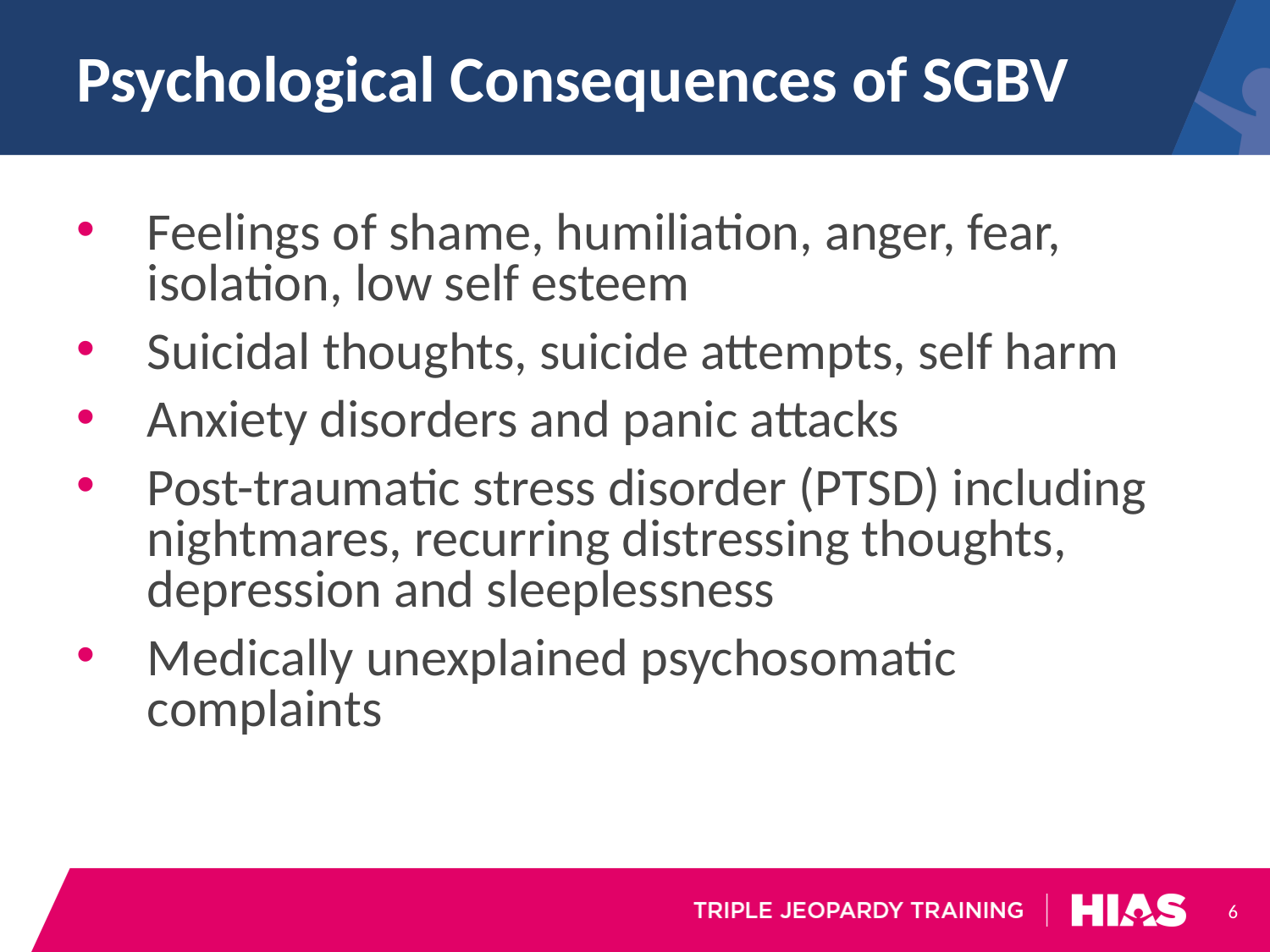

# Psychological Consequences of SGBV
Feelings of shame, humiliation, anger, fear, isolation, low self esteem
Suicidal thoughts, suicide attempts, self harm
Anxiety disorders and panic attacks
Post-traumatic stress disorder (PTSD) including nightmares, recurring distressing thoughts, depression and sleeplessness
Medically unexplained psychosomatic complaints